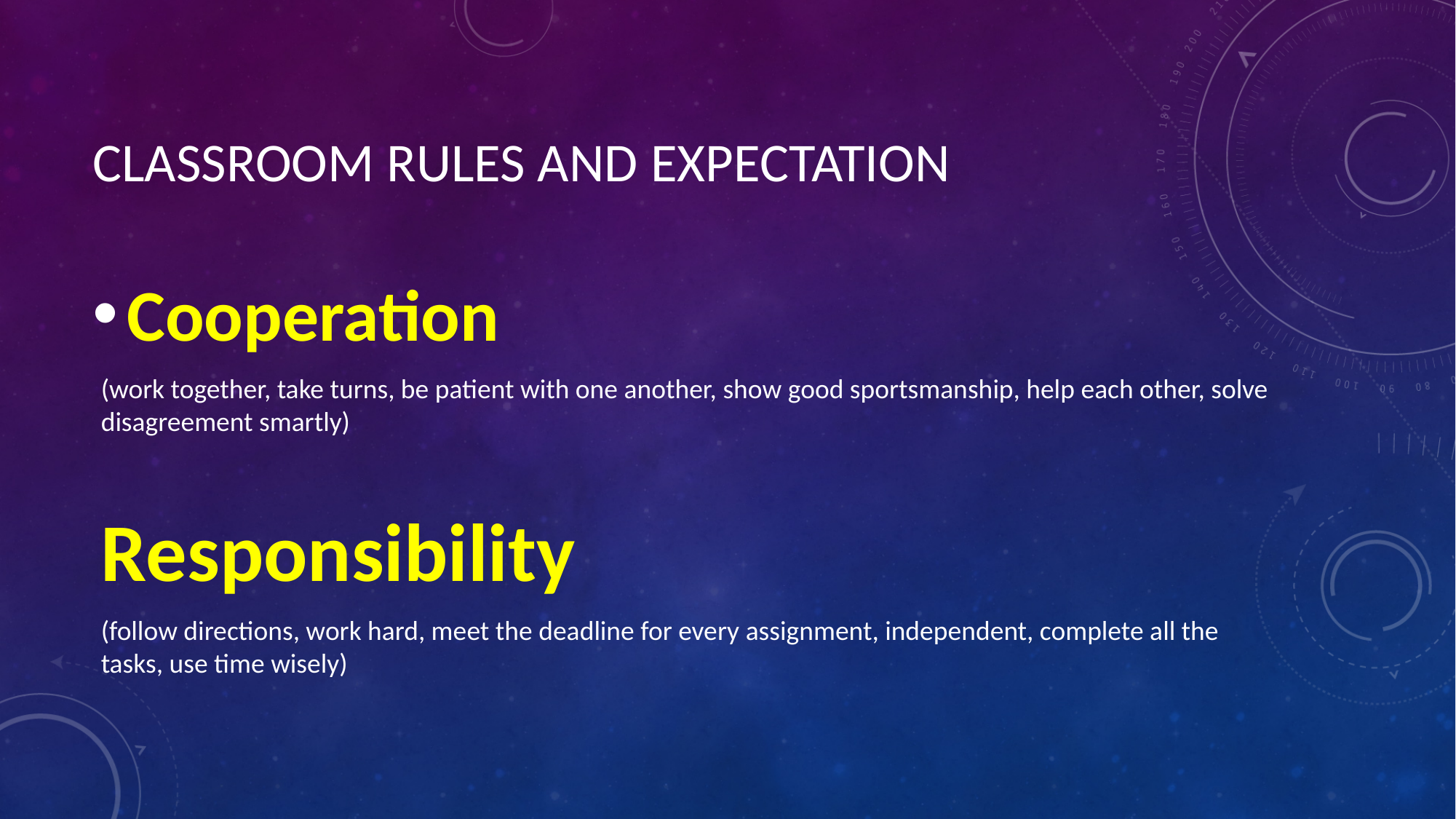

# Classroom Rules and Expectation
Cooperation
(work together, take turns, be patient with one another, show good sportsmanship, help each other, solve disagreement smartly)

Responsibility
(follow directions, work hard, meet the deadline for every assignment, independent, complete all the tasks, use time wisely)